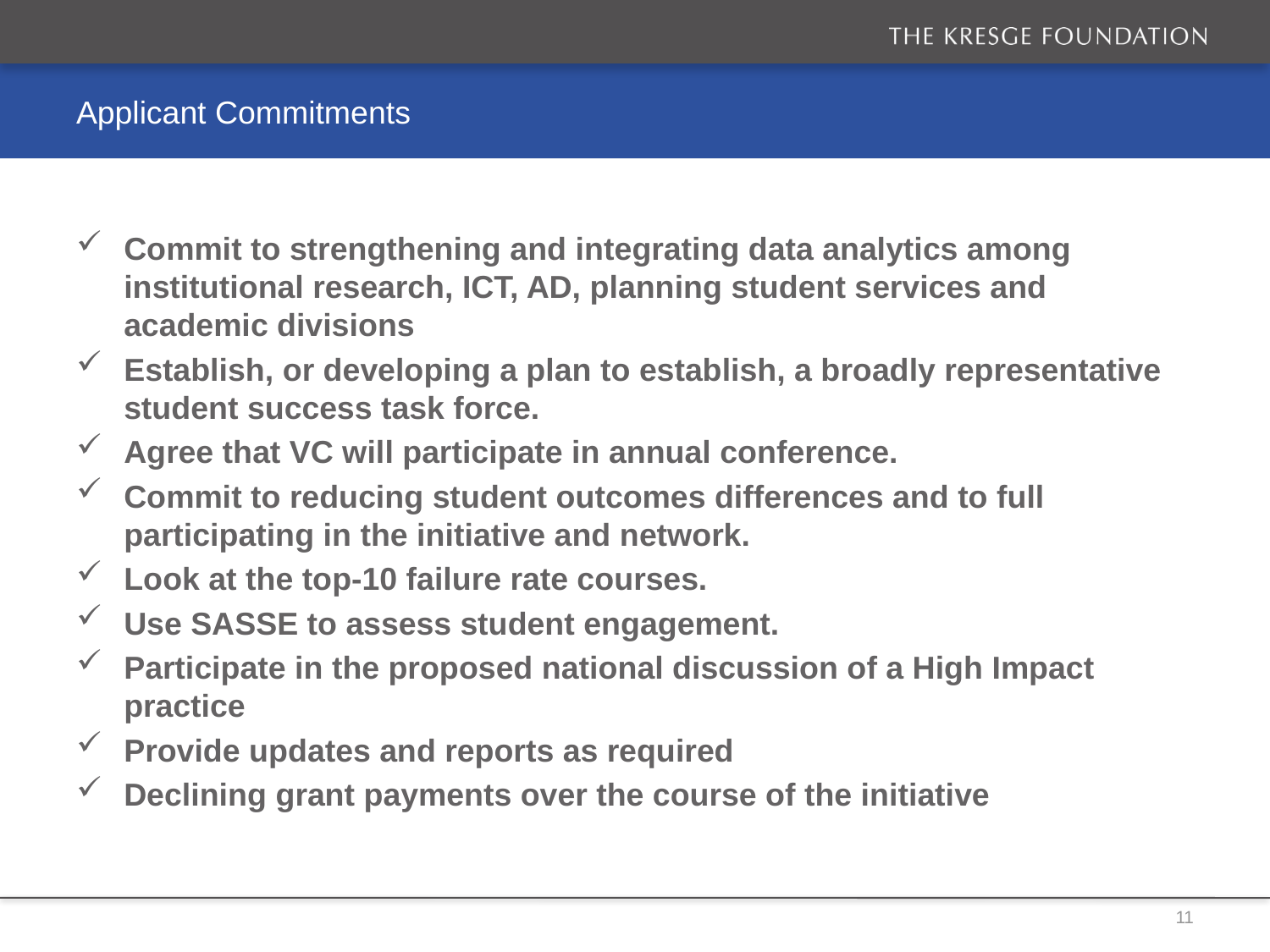

# Applicant Commitments
Commit to strengthening and integrating data analytics among institutional research, ICT, AD, planning student services and academic divisions
Establish, or developing a plan to establish, a broadly representative student success task force.
Agree that VC will participate in annual conference.
Commit to reducing student outcomes differences and to full participating in the initiative and network.
Look at the top-10 failure rate courses.
Use SASSE to assess student engagement.
Participate in the proposed national discussion of a High Impact practice
Provide updates and reports as required
Declining grant payments over the course of the initiative

11